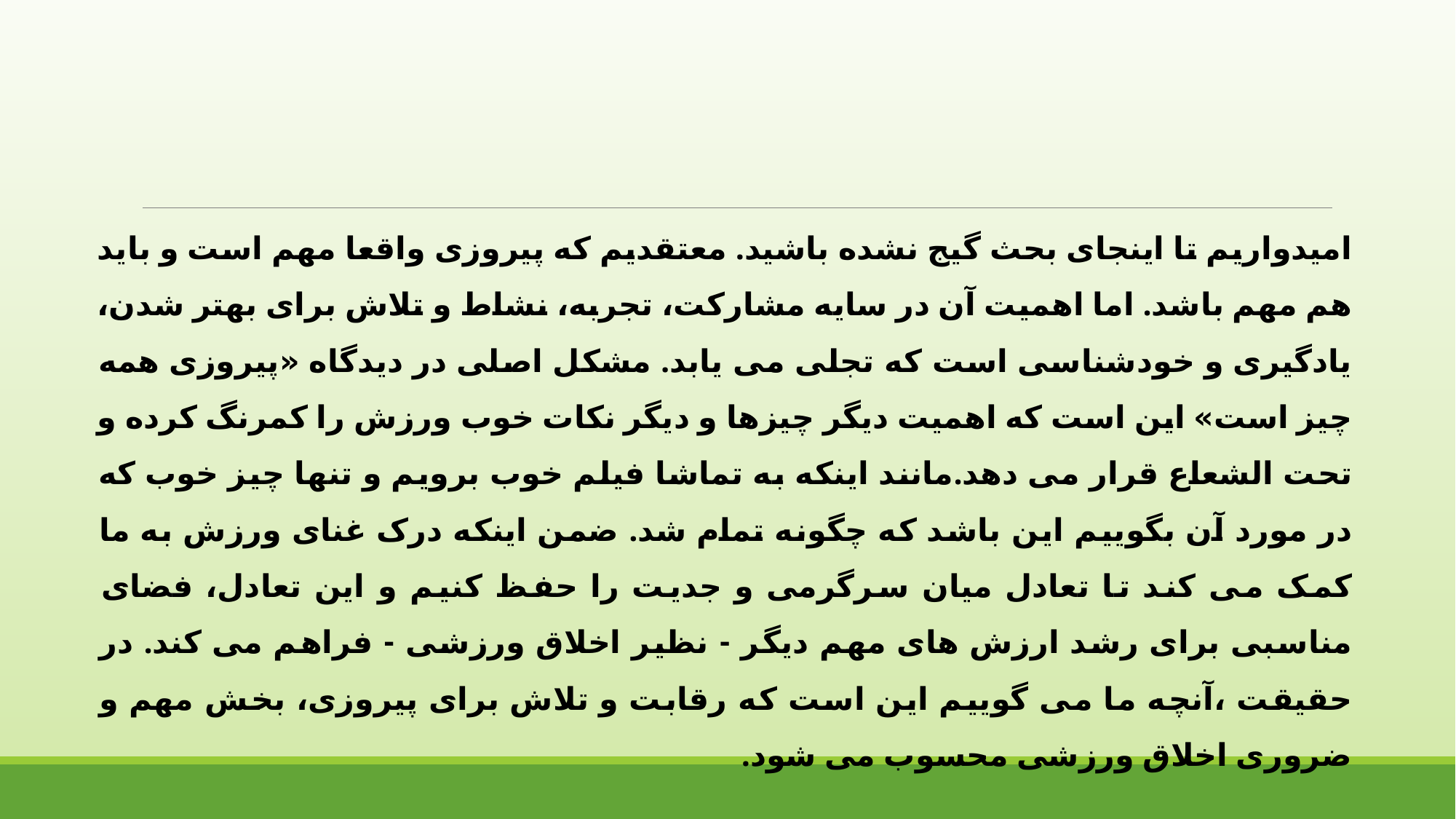

امیدواریم تا اینجای بحث گیج نشده باشید. معتقدیم که پیروزی واقعا مهم است و باید هم مهم باشد. اما اهمیت آن در سایه مشارکت، تجربه، نشاط و تلاش برای بهتر شدن، یادگیری و خودشناسی است که تجلی می یابد. مشکل اصلی در دیدگاه «پیروزی همه چیز است» این است که اهمیت دیگر چیزها و دیگر نکات خوب ورزش را کمرنگ کرده و تحت الشعاع قرار می دهد.مانند اینکه به تماشا فیلم خوب برویم و تنها چیز خوب که در مورد آن بگوییم این باشد که چگونه تمام شد. ضمن اینکه درک غنای ورزش به ما کمک می کند تا تعادل میان سرگرمی و جدیت را حفظ کنیم و این تعادل، فضای مناسبی برای رشد ارزش های مهم دیگر - نظیر اخلاق ورزشی - فراهم می کند. در حقیقت ،آنچه ما می گوییم این است که رقابت و تلاش برای پیروزی، بخش مهم و ضروری اخلاق ورزشی محسوب می شود.